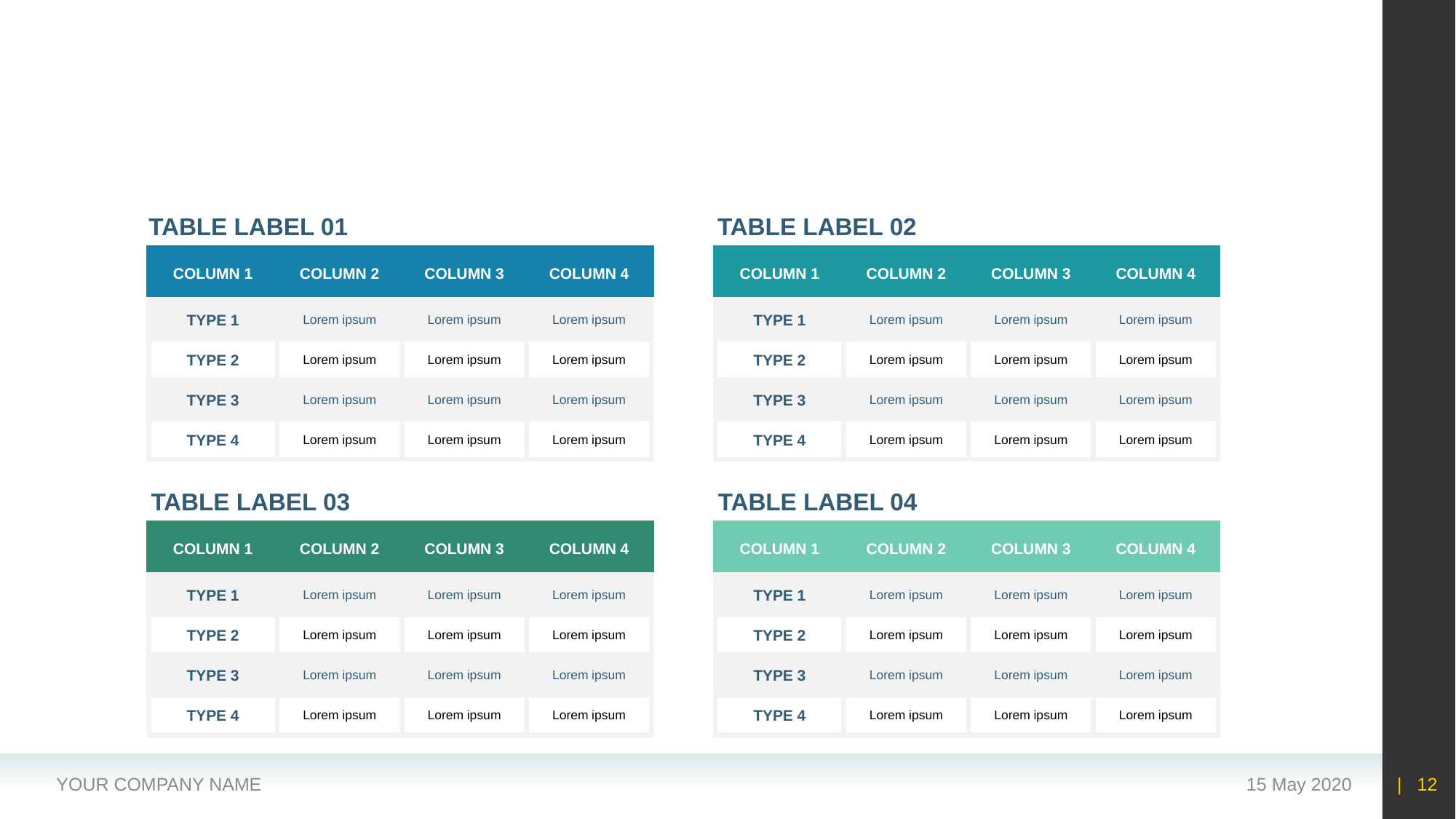

#

TABLE LABEL 01
TABLE LABEL 02

COLUMN 1
COLUMN 2
COLUMN 3
COLUMN 4
COLUMN 1
COLUMN 2
COLUMN 3
COLUMN 4

TYPE 1
TYPE 1
Lorem ipsum
Lorem ipsum
Lorem ipsum
Lorem ipsum
Lorem ipsum
Lorem ipsum

TYPE 2
TYPE 2
Lorem ipsum
Lorem ipsum
Lorem ipsum
Lorem ipsum
Lorem ipsum
Lorem ipsum

TYPE 3
TYPE 3
Lorem ipsum
Lorem ipsum
Lorem ipsum
Lorem ipsum
Lorem ipsum
Lorem ipsum

TYPE 4
TYPE 4
Lorem ipsum
Lorem ipsum
Lorem ipsum
Lorem ipsum
Lorem ipsum
Lorem ipsum
TABLE LABEL 03
TABLE LABEL 04

COLUMN 1
COLUMN 2
COLUMN 3
COLUMN 4
COLUMN 1
COLUMN 2
COLUMN 3
COLUMN 4

TYPE 1
TYPE 1
Lorem ipsum
Lorem ipsum
Lorem ipsum
Lorem ipsum
Lorem ipsum
Lorem ipsum

TYPE 2
TYPE 2
Lorem ipsum
Lorem ipsum
Lorem ipsum
Lorem ipsum
Lorem ipsum
Lorem ipsum

TYPE 3
TYPE 3
Lorem ipsum
Lorem ipsum
Lorem ipsum
Lorem ipsum
Lorem ipsum
Lorem ipsum

TYPE 4
TYPE 4
Lorem ipsum
Lorem ipsum
Lorem ipsum
Lorem ipsum
Lorem ipsum
Lorem ipsum
YOUR COMPANY NAME
15 May 2020
|   12